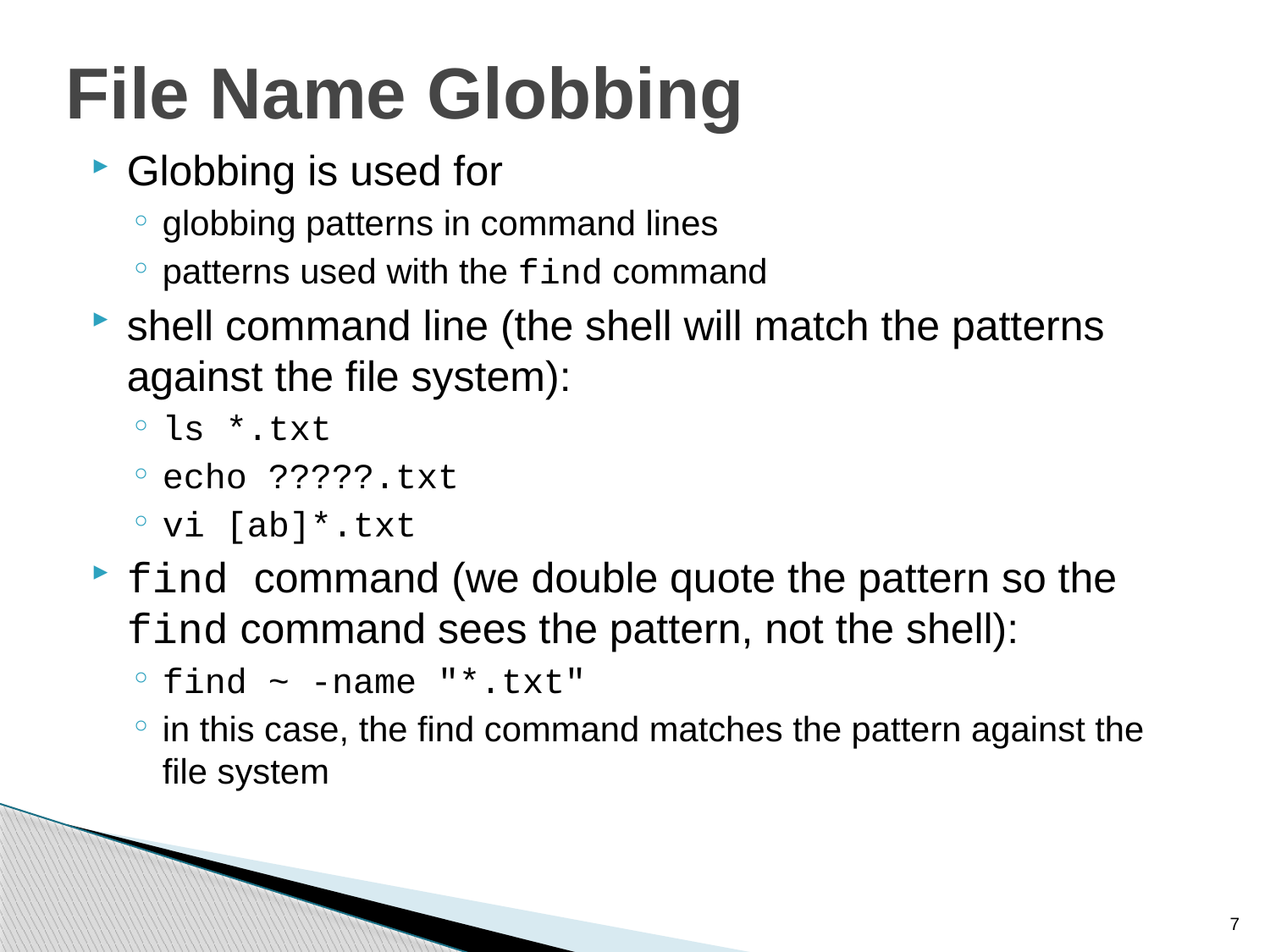

# File Name Globbing
Globbing is used for
globbing patterns in command lines
patterns used with the find command
shell command line (the shell will match the patterns against the file system):
ls *.txt
echo ?????.txt
vi [ab]*.txt
find command (we double quote the pattern so the find command sees the pattern, not the shell):
find ~ -name "*.txt"
in this case, the find command matches the pattern against the file system

7